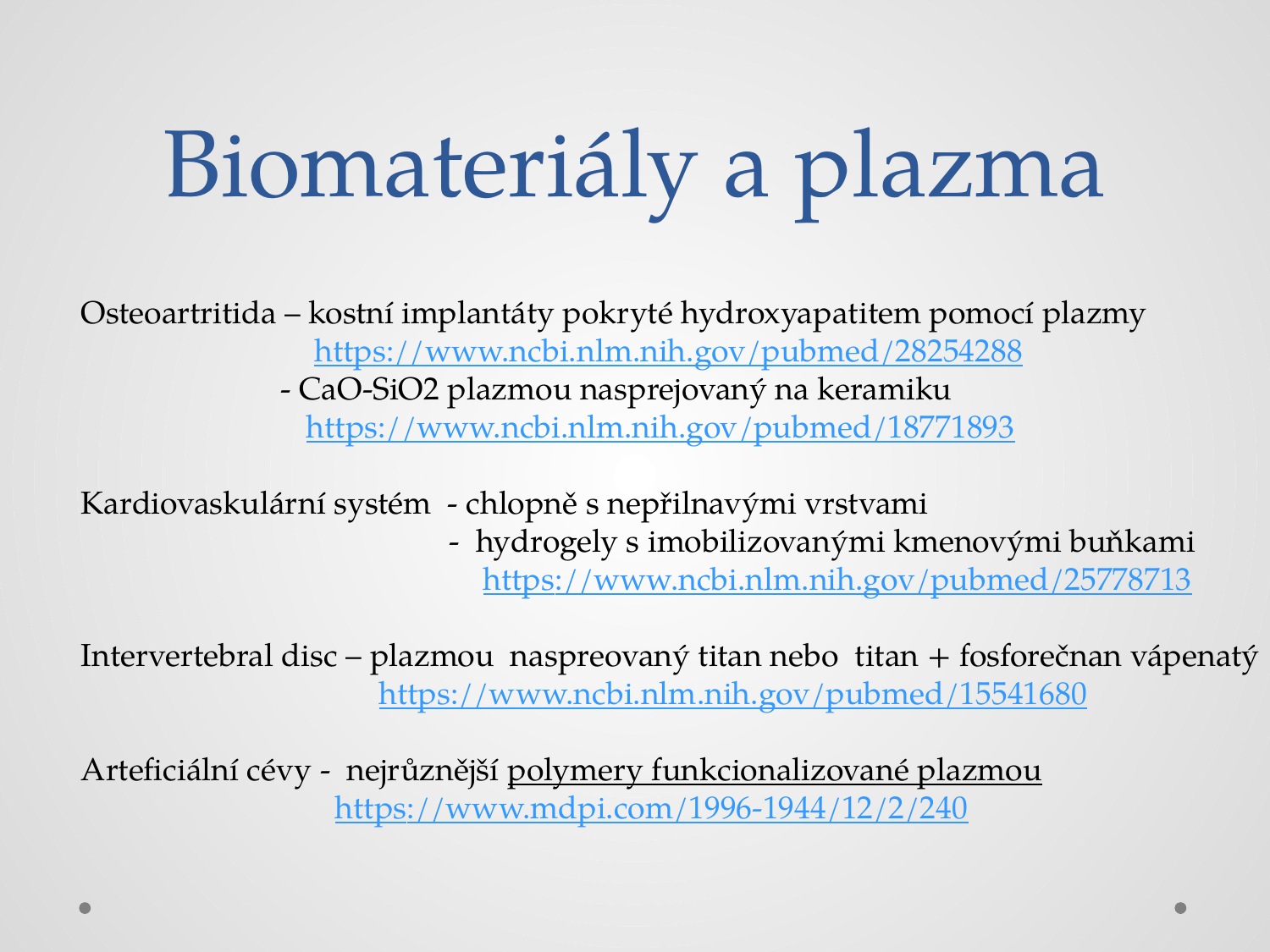

# Biomateriály a plazma
Osteoartritida – kostní implantáty pokryté hydroxyapatitem pomocí plazmy
                             https://www.ncbi.nlm.nih.gov/pubmed/28254288
	         - CaO-SiO2 plazmou nasprejovaný na keramiku
                            https://www.ncbi.nlm.nih.gov/pubmed/18771893

Kardiovaskulární systém  - chlopně s nepřilnavými vrstvami
	                              -  hydrogely s imobilizovanými kmenovými buňkami
                                                  https://www.ncbi.nlm.nih.gov/pubmed/25778713

Intervertebral disc – plazmou  naspreovaný titan nebo  titan + fosforečnan vápenatý
                                     https://www.ncbi.nlm.nih.gov/pubmed/15541680

Arteficiální cévy -  nejrůznější polymery funkcionalizované plazmou
 		https://www.mdpi.com/1996-1944/12/2/240